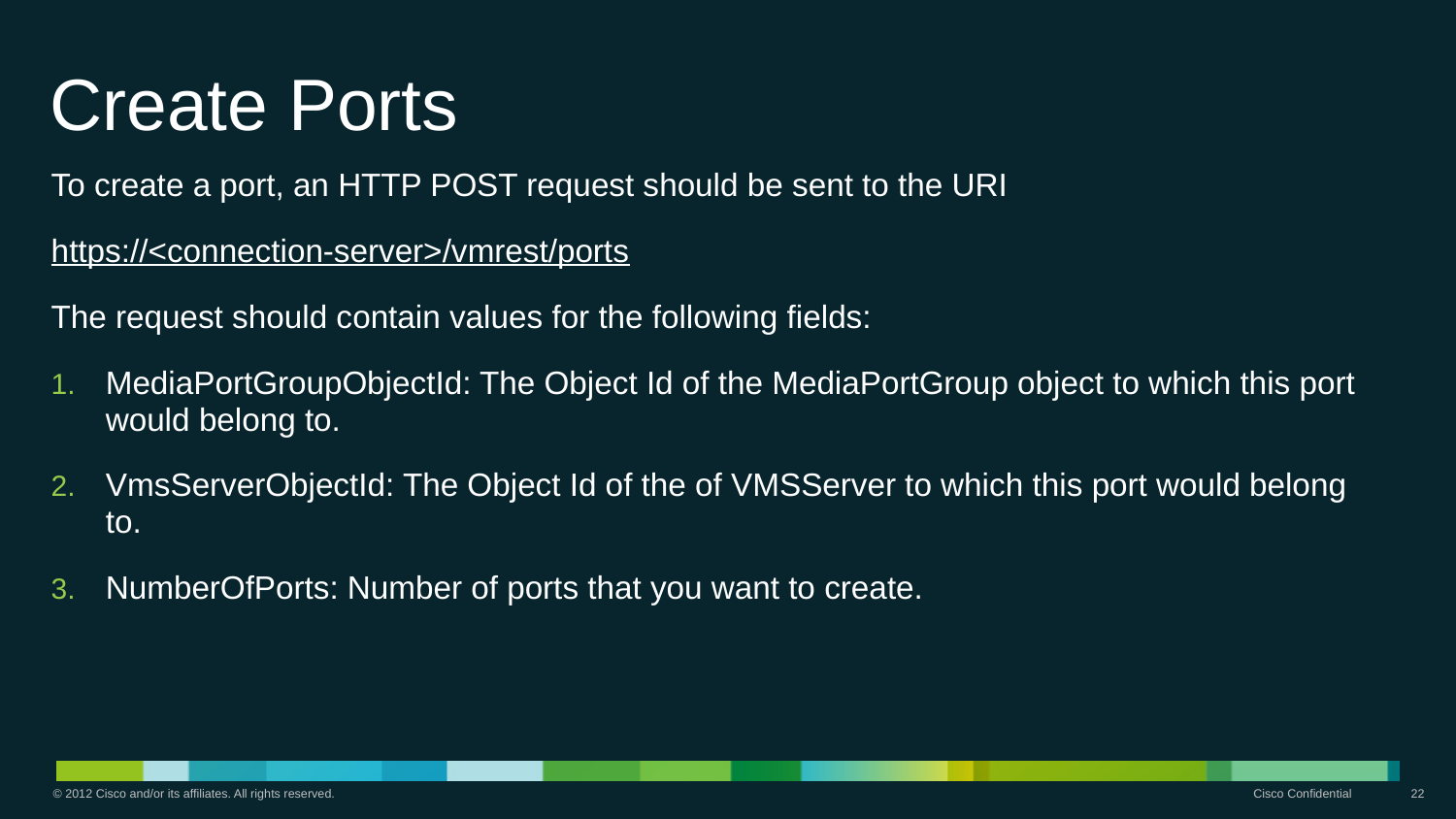

# Create Ports
To create a port, an HTTP POST request should be sent to the URI
https://<connection-server>/vmrest/ports
The request should contain values for the following fields:
MediaPortGroupObjectId: The Object Id of the MediaPortGroup object to which this port would belong to.
VmsServerObjectId: The Object Id of the of VMSServer to which this port would belong to.
NumberOfPorts: Number of ports that you want to create.